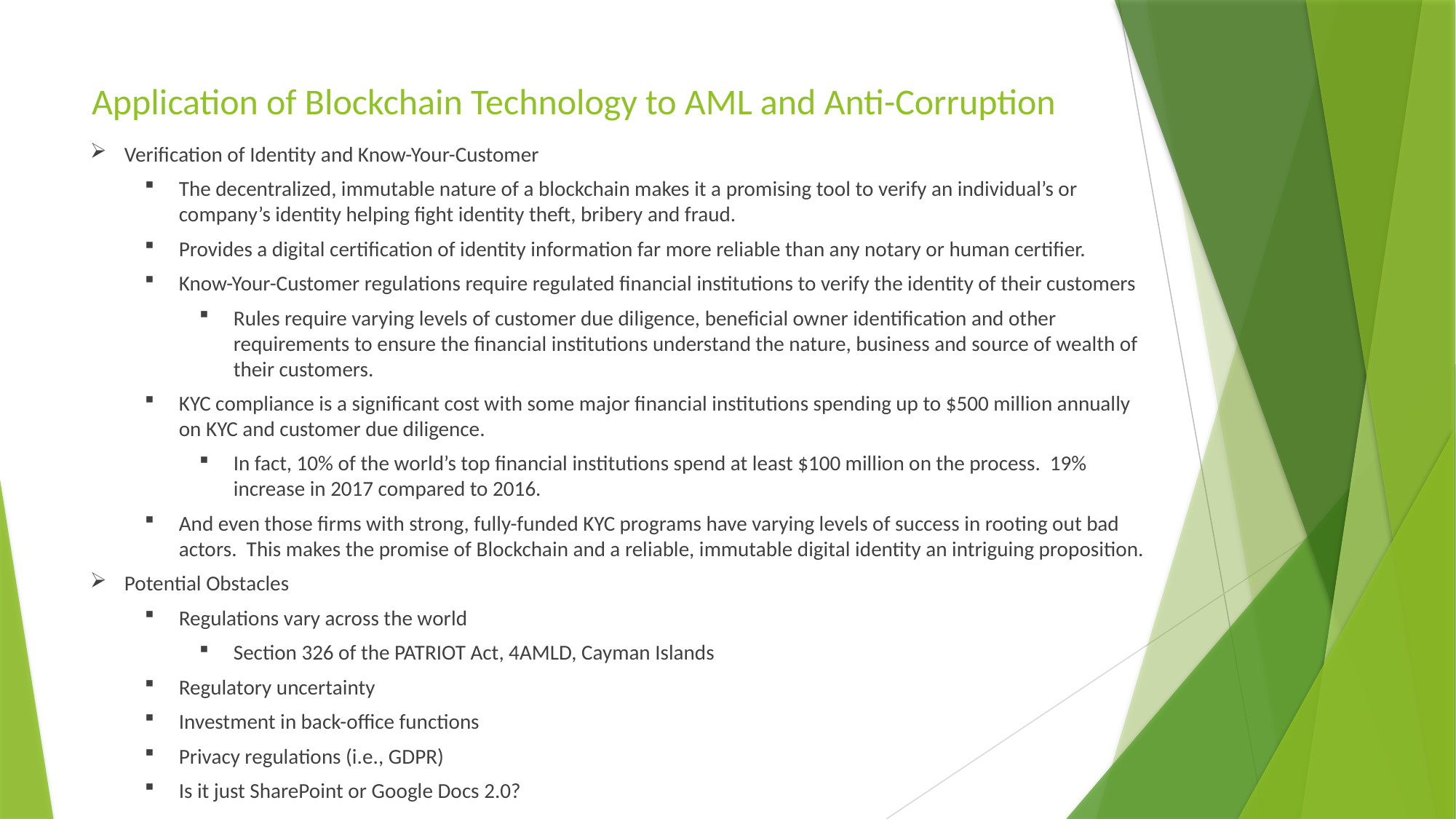

# Application of Blockchain Technology to AML and Anti-Corruption
Verification of Identity and Know-Your-Customer
The decentralized, immutable nature of a blockchain makes it a promising tool to verify an individual’s or company’s identity helping fight identity theft, bribery and fraud.
Provides a digital certification of identity information far more reliable than any notary or human certifier.
Know-Your-Customer regulations require regulated financial institutions to verify the identity of their customers
Rules require varying levels of customer due diligence, beneficial owner identification and other requirements to ensure the financial institutions understand the nature, business and source of wealth of their customers.
KYC compliance is a significant cost with some major financial institutions spending up to $500 million annually on KYC and customer due diligence.
In fact, 10% of the world’s top financial institutions spend at least $100 million on the process.  19% increase in 2017 compared to 2016.
And even those firms with strong, fully-funded KYC programs have varying levels of success in rooting out bad actors.  This makes the promise of Blockchain and a reliable, immutable digital identity an intriguing proposition.
Potential Obstacles
Regulations vary across the world
Section 326 of the PATRIOT Act, 4AMLD, Cayman Islands
Regulatory uncertainty
Investment in back-office functions
Privacy regulations (i.e., GDPR)
Is it just SharePoint or Google Docs 2.0?